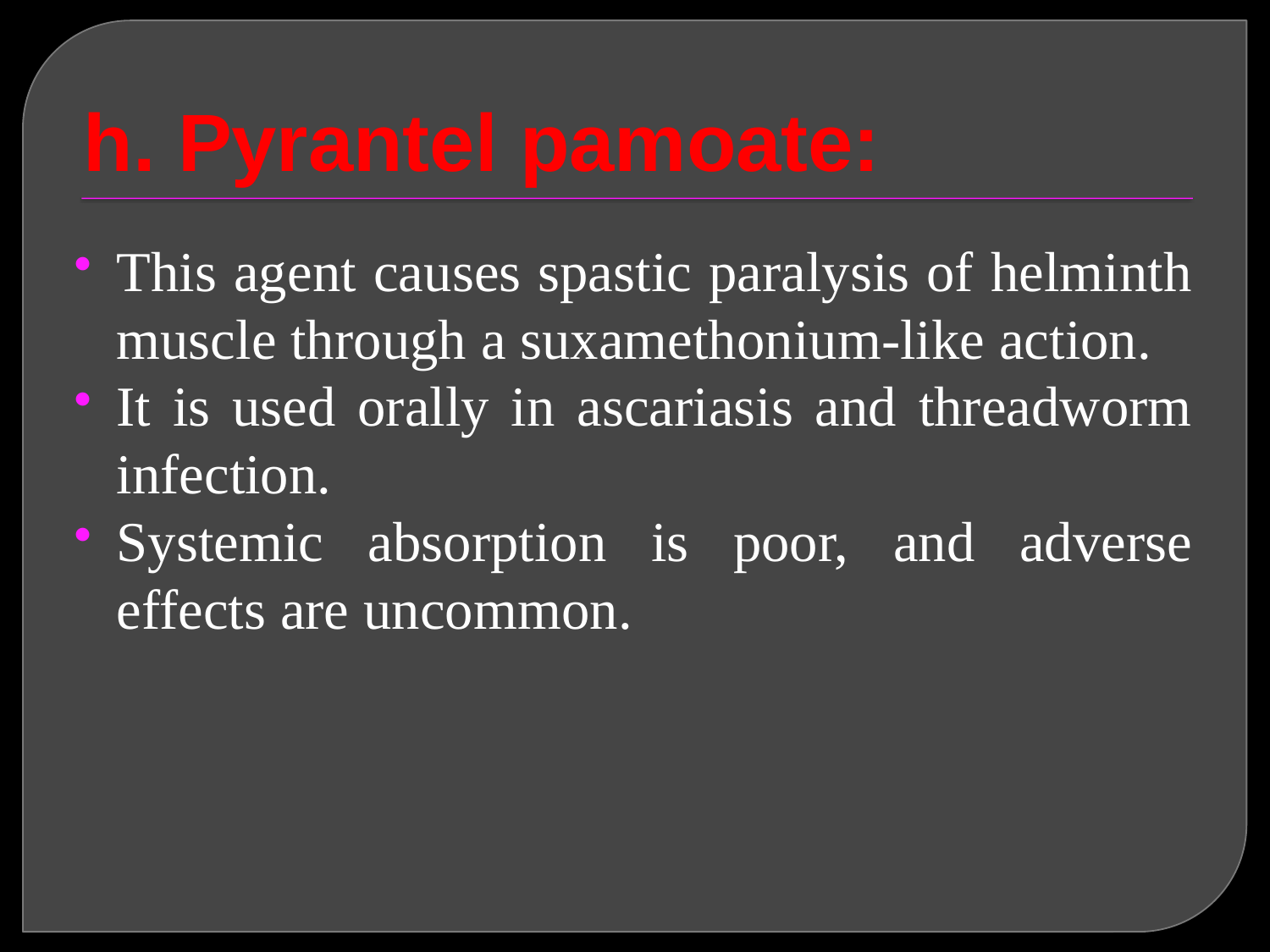

# h. Pyrantel pamoate:
This agent causes spastic paralysis of helminth muscle through a suxamethonium-like action.
It is used orally in ascariasis and threadworm infection.
Systemic absorption is poor, and adverse effects are uncommon.